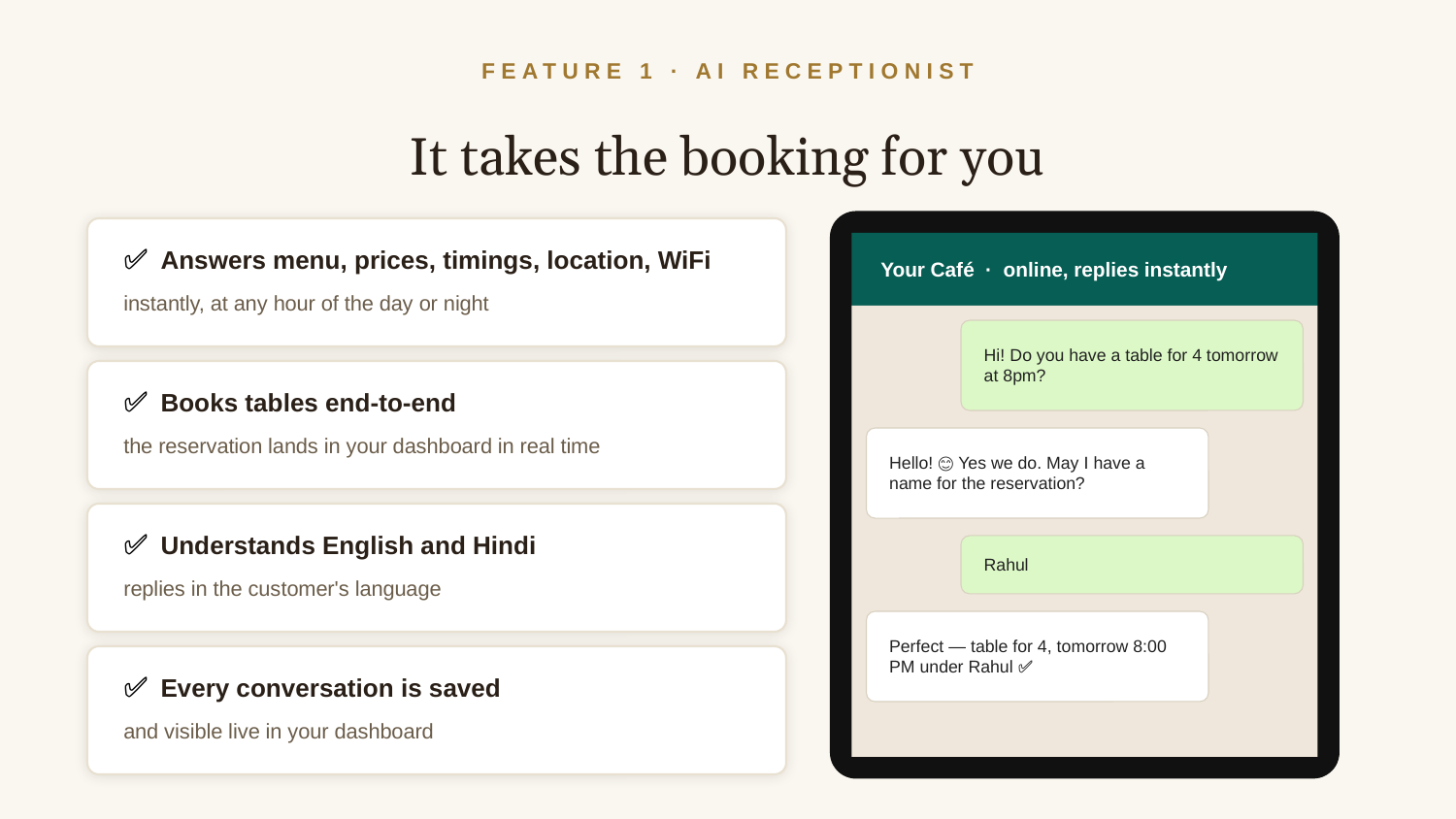

FEATURE 1 · AI RECEPTIONIST
It takes the booking for you

✅  Answers menu, prices, timings, location, WiFi

Your Café  ·  online, replies instantly
instantly, at any hour of the day or night

Hi! Do you have a table for 4 tomorrow at 8pm?

✅  Books tables end-to-end
the reservation lands in your dashboard in real time

Hello! 😊 Yes we do. May I have a name for the reservation?

✅  Understands English and Hindi

Rahul
replies in the customer's language

Perfect — table for 4, tomorrow 8:00 PM under Rahul ✅

✅  Every conversation is saved
and visible live in your dashboard